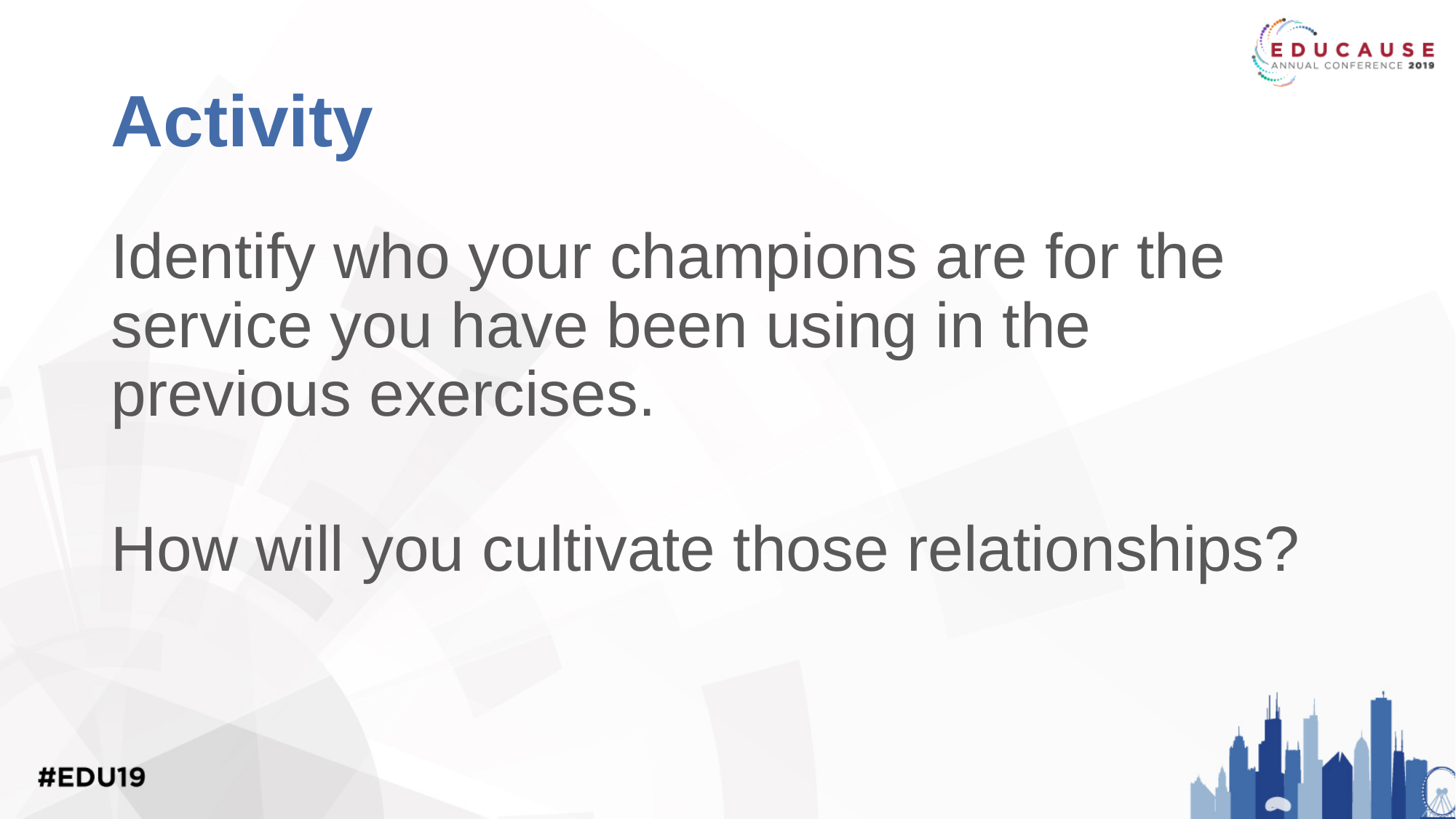

# Activity
Identify who your champions are for the service you have been using in the previous exercises.
How will you cultivate those relationships?